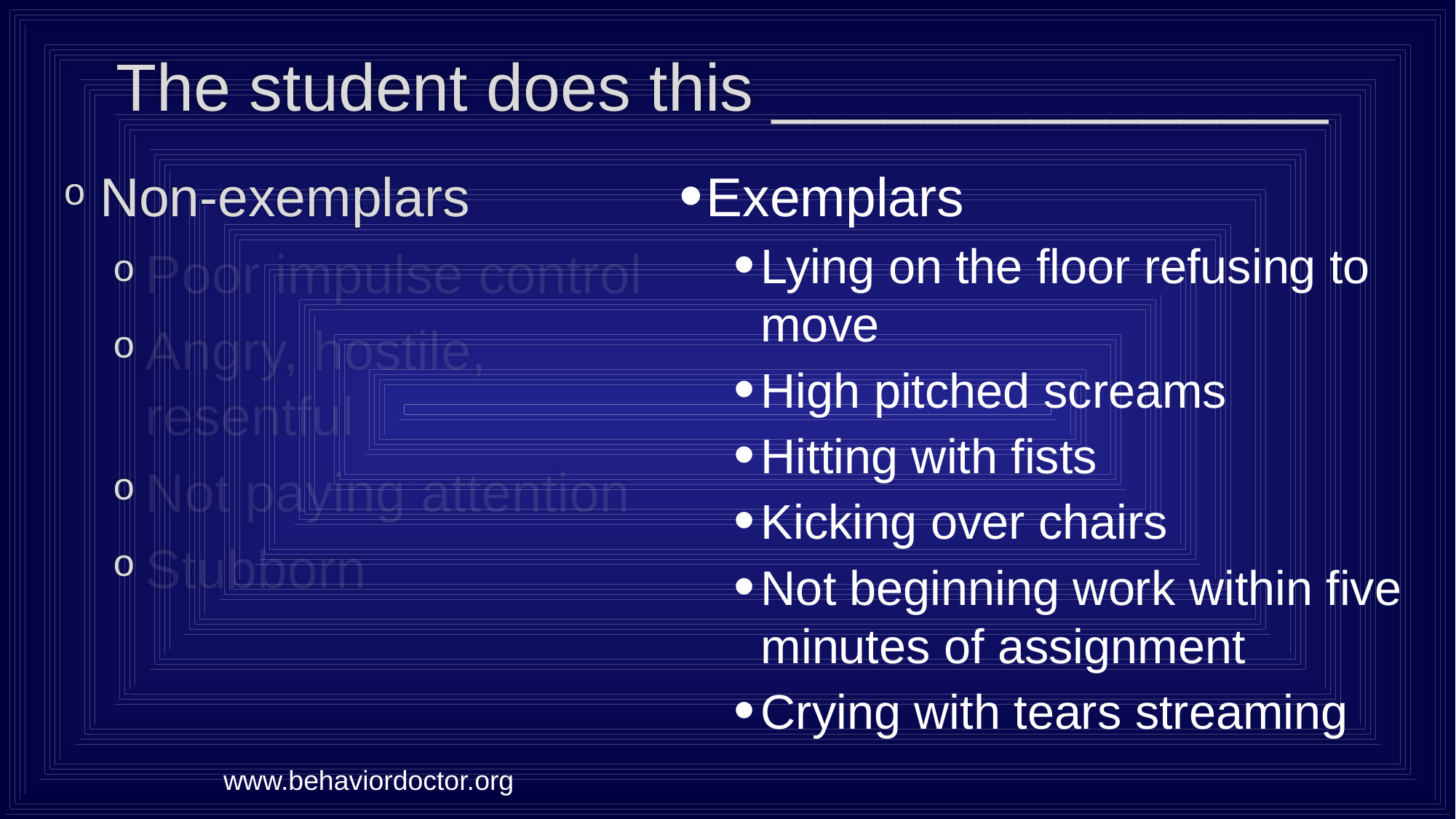

# The student does this _______________
Non-exemplars
Poor impulse control
Angry, hostile, resentful
Not paying attention
Stubborn
Exemplars
Lying on the floor refusing to move
High pitched screams
Hitting with fists
Kicking over chairs
Not beginning work within five minutes of assignment
Crying with tears streaming
www.behaviordoctor.org